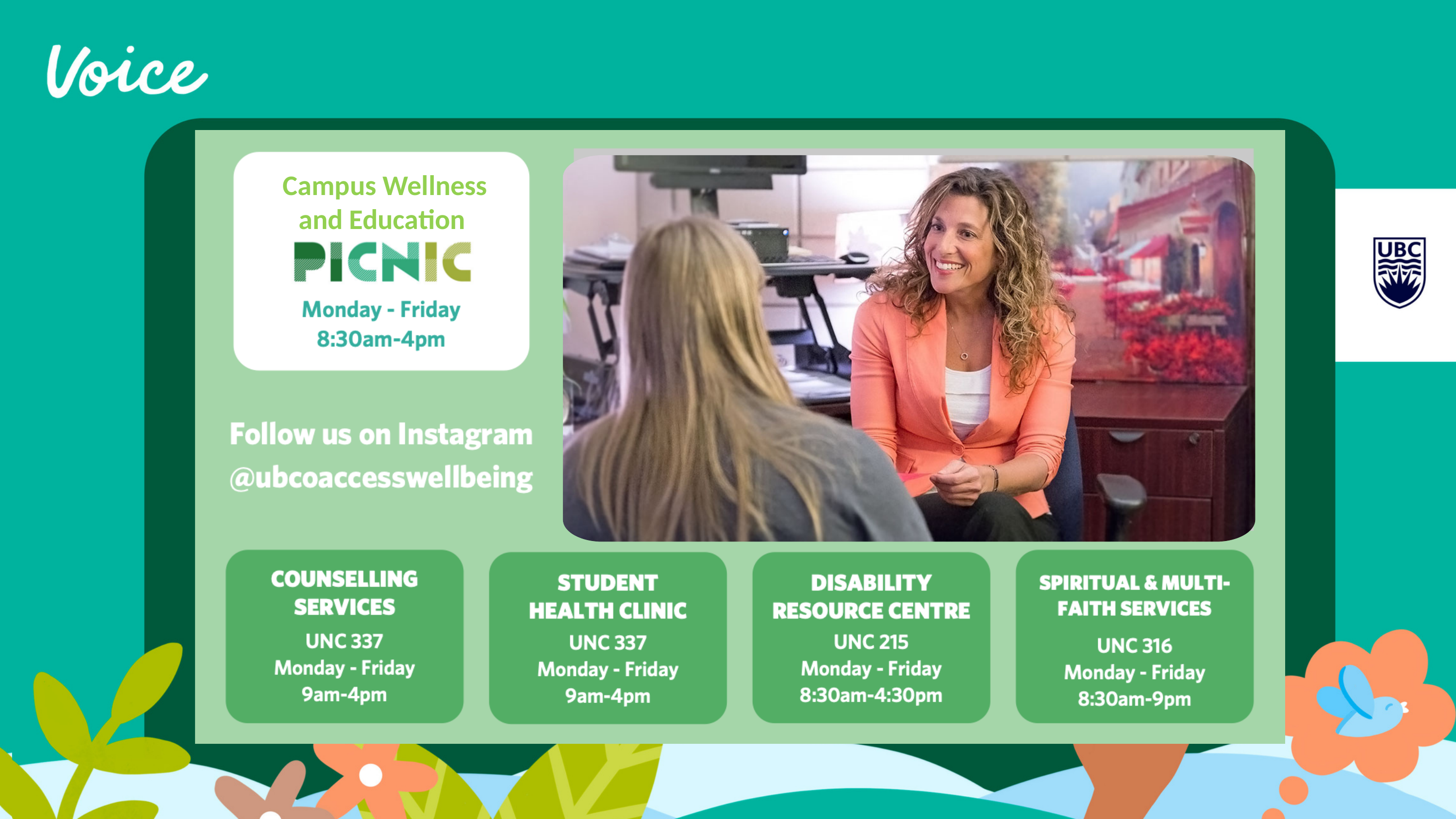

UBC's Commitments to the Okanagan Charter

Campus Wellness and Education
Include Wellbeing in the University’s strategic planning process
Implement actions in six priority areas: Built & Natural Environments, Food & Nutrition, Mental Health & Resilience, Physical Activity, Social Connection, and Collaborative Leadership
Invest resources into strategic supports for faculties, administrative units, and our community to facilitate UBC-wide action on wellbeing
Evaluate and report on outcomes annually
Collaborate with community members to embed wellbeing into organizational plans, academic and operational policies, practices, workplans, and everyday decision making
Convene conversations and share best practices across Canadian and international campuses